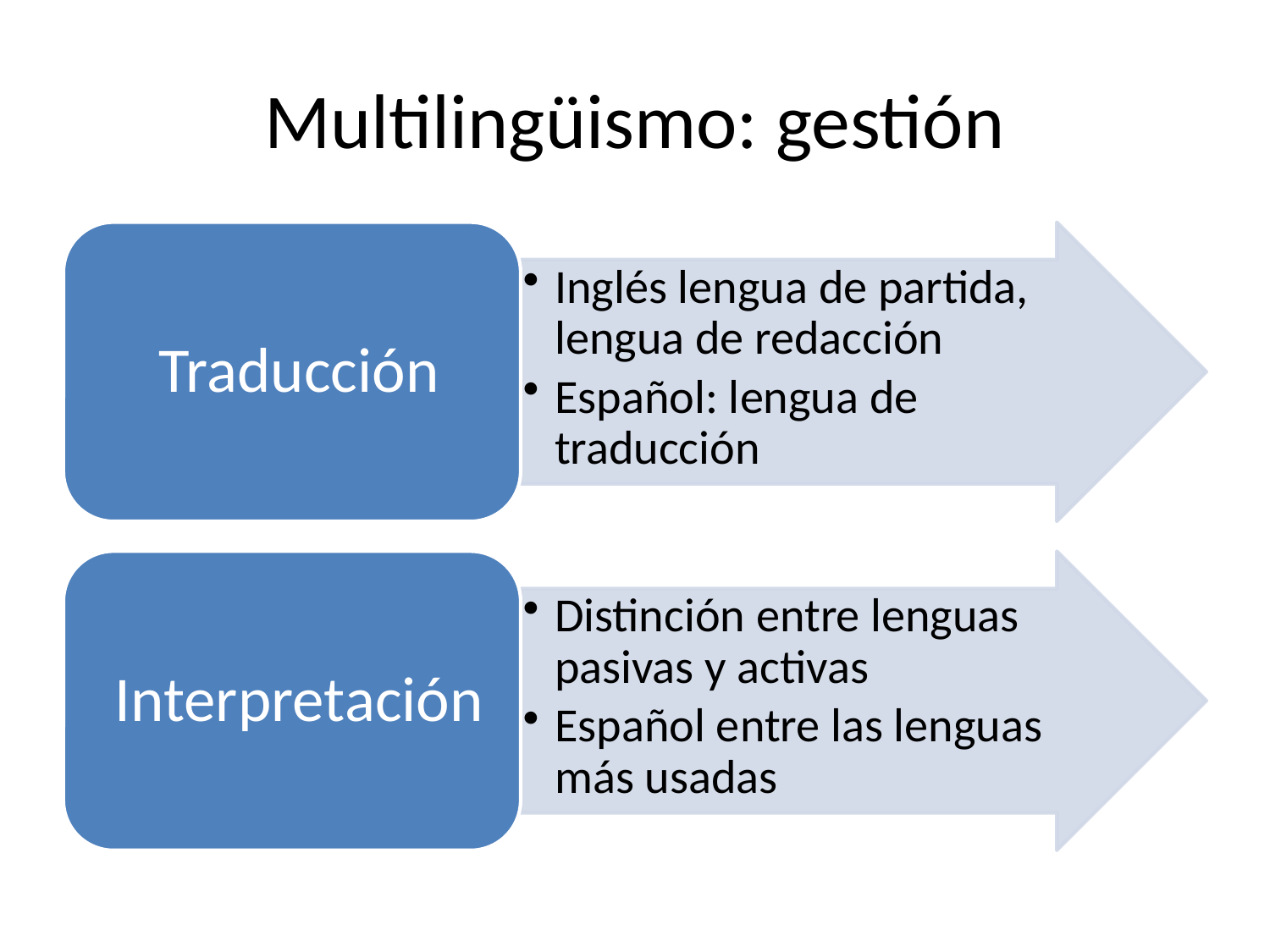

# Multilingüismo: gestión
Inglés lengua de partida, lengua de redacción
Español: lengua de traducción
Traducción
Distinción entre lenguas pasivas y activas
Español entre las lenguas más usadas
Interpretación